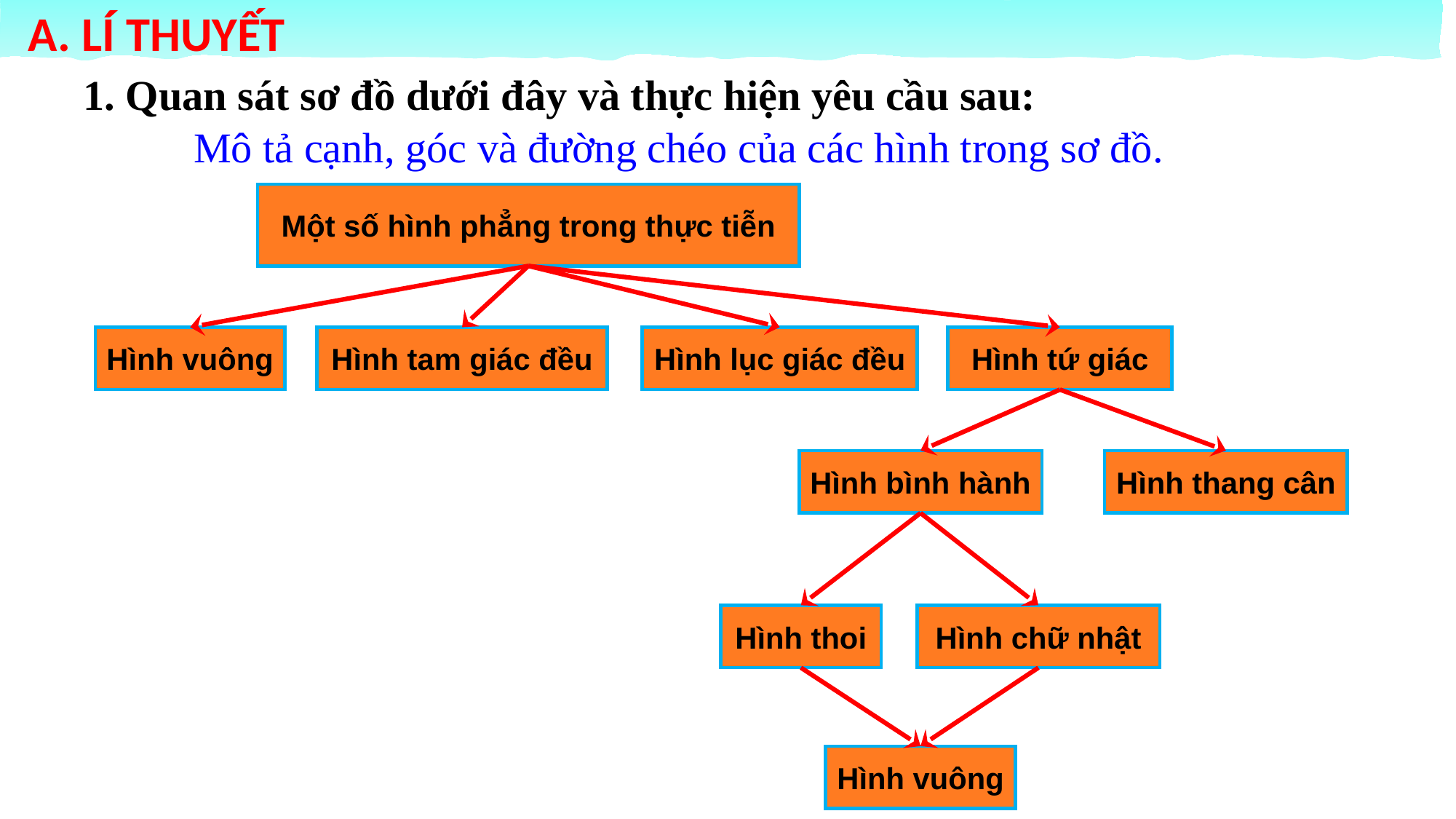

A. LÍ THUYẾT
1. Quan sát sơ đồ dưới đây và thực hiện yêu cầu sau:
Mô tả cạnh, góc và đường chéo của các hình trong sơ đồ.
Một số hình phẳng trong thực tiễn
Hình vuông
Hình tam giác đều
Hình lục giác đều
Hình tứ giác
Hình bình hành
Hình thang cân
Hình thoi
Hình chữ nhật
Hình vuông